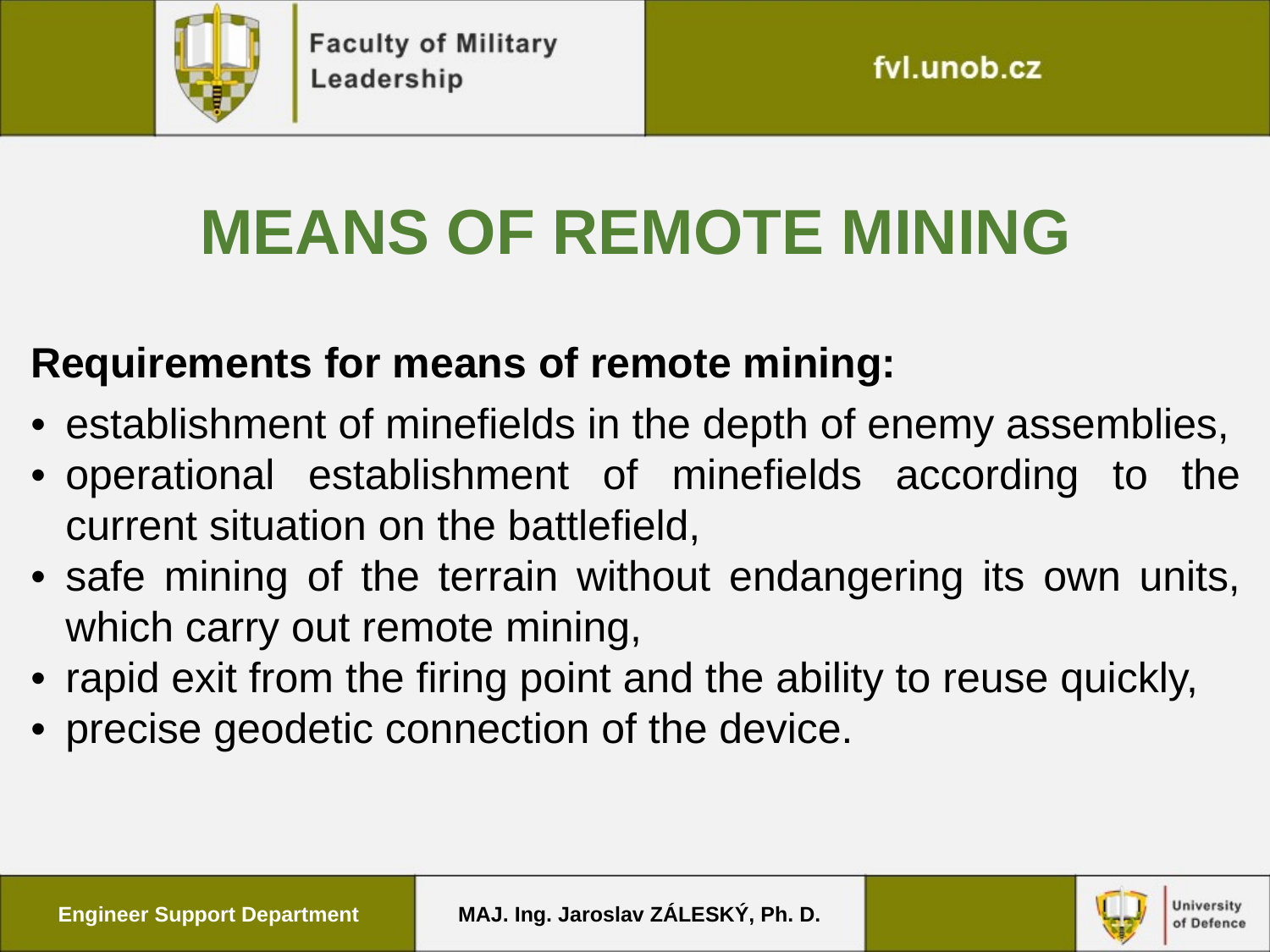

MEANS OF REMOTE MINING
Requirements for means of remote mining:
•	establishment of minefields in the depth of enemy assemblies,
•	operational establishment of minefields according to the current situation on the battlefield,
•	safe mining of the terrain without endangering its own units, which carry out remote mining,
•	rapid exit from the firing point and the ability to reuse quickly,
•	precise geodetic connection of the device.
Engineer Support Department
MAJ. Ing. Jaroslav ZÁLESKÝ, Ph. D.